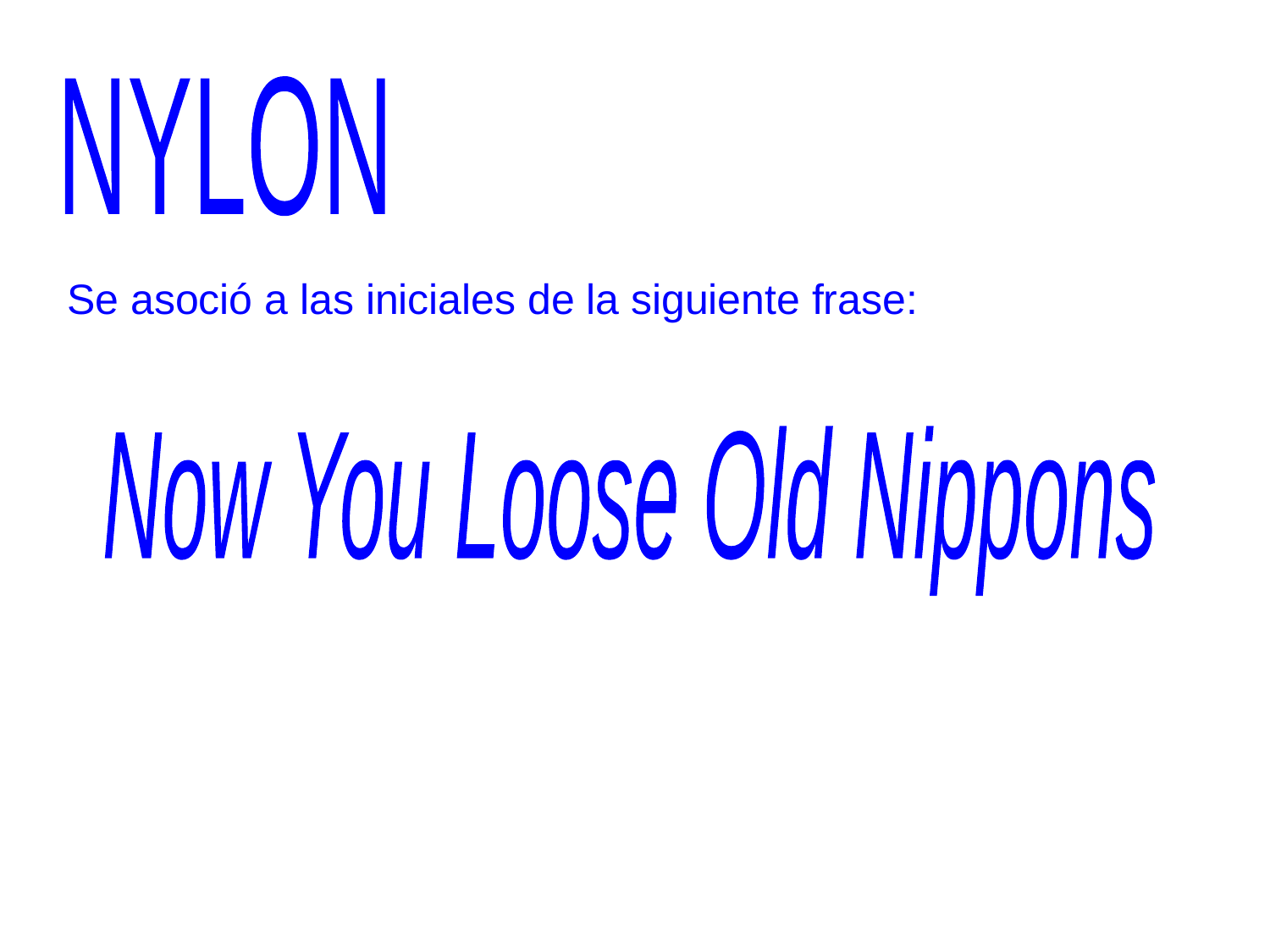

NYLON
Se asoció a las iniciales de la siguiente frase:
Now You Loose Old Nippons